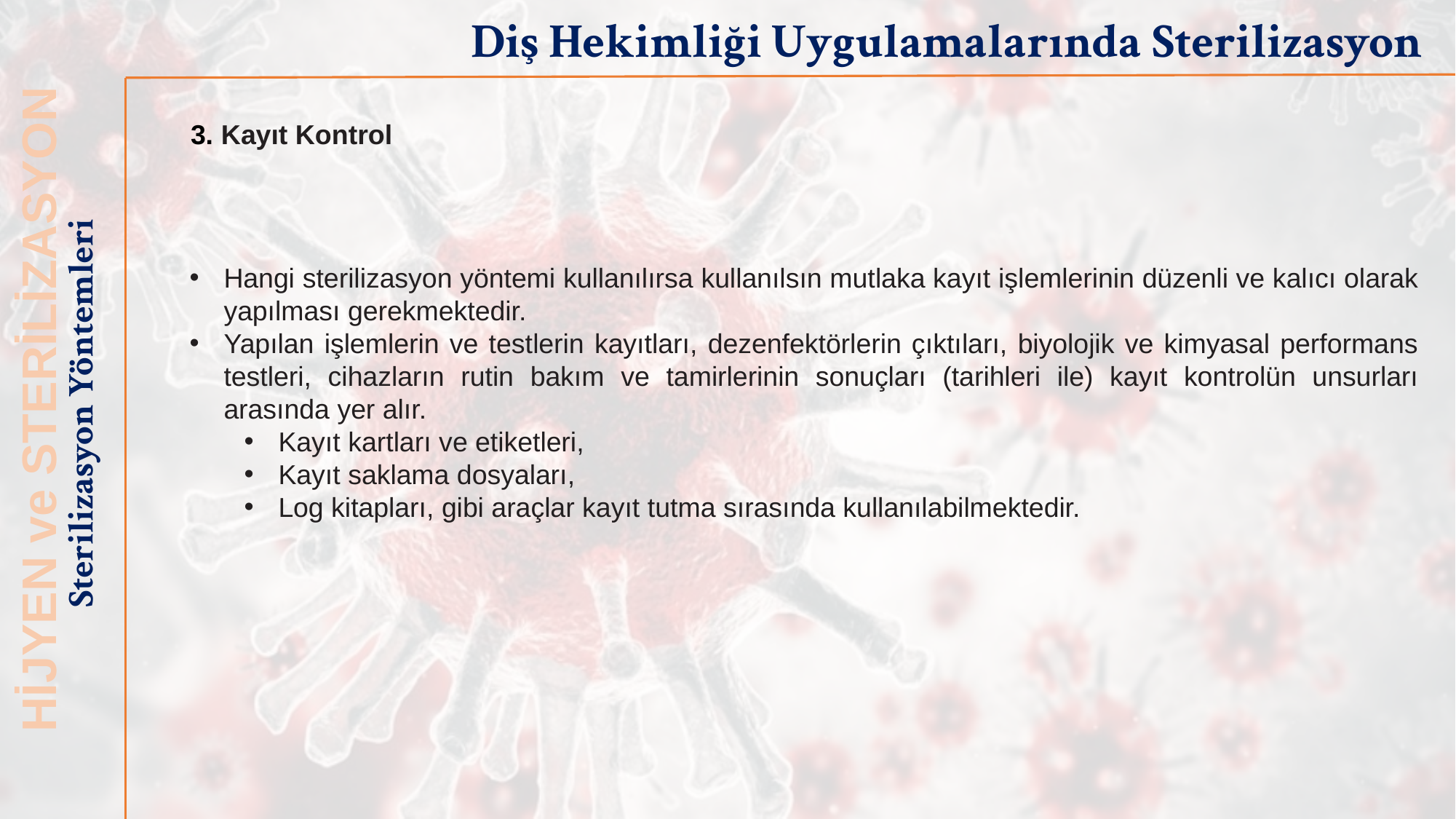

Diş Hekimliği Uygulamalarında Sterilizasyon
3. Kayıt Kontrol
Hangi sterilizasyon yöntemi kullanılırsa kullanılsın mutlaka kayıt işlemlerinin düzenli ve kalıcı olarak yapılması gerekmektedir.
Yapılan işlemlerin ve testlerin kayıtları, dezenfektörlerin çıktıları, biyolojik ve kimyasal performans testleri, cihazların rutin bakım ve tamirlerinin sonuçları (tarihleri ile) kayıt kontrolün unsurları arasında yer alır.
Kayıt kartları ve etiketleri,
Kayıt saklama dosyaları,
Log kitapları, gibi araçlar kayıt tutma sırasında kullanılabilmektedir.
HİJYEN ve STERİLİZASYON
Sterilizasyon Yöntemleri